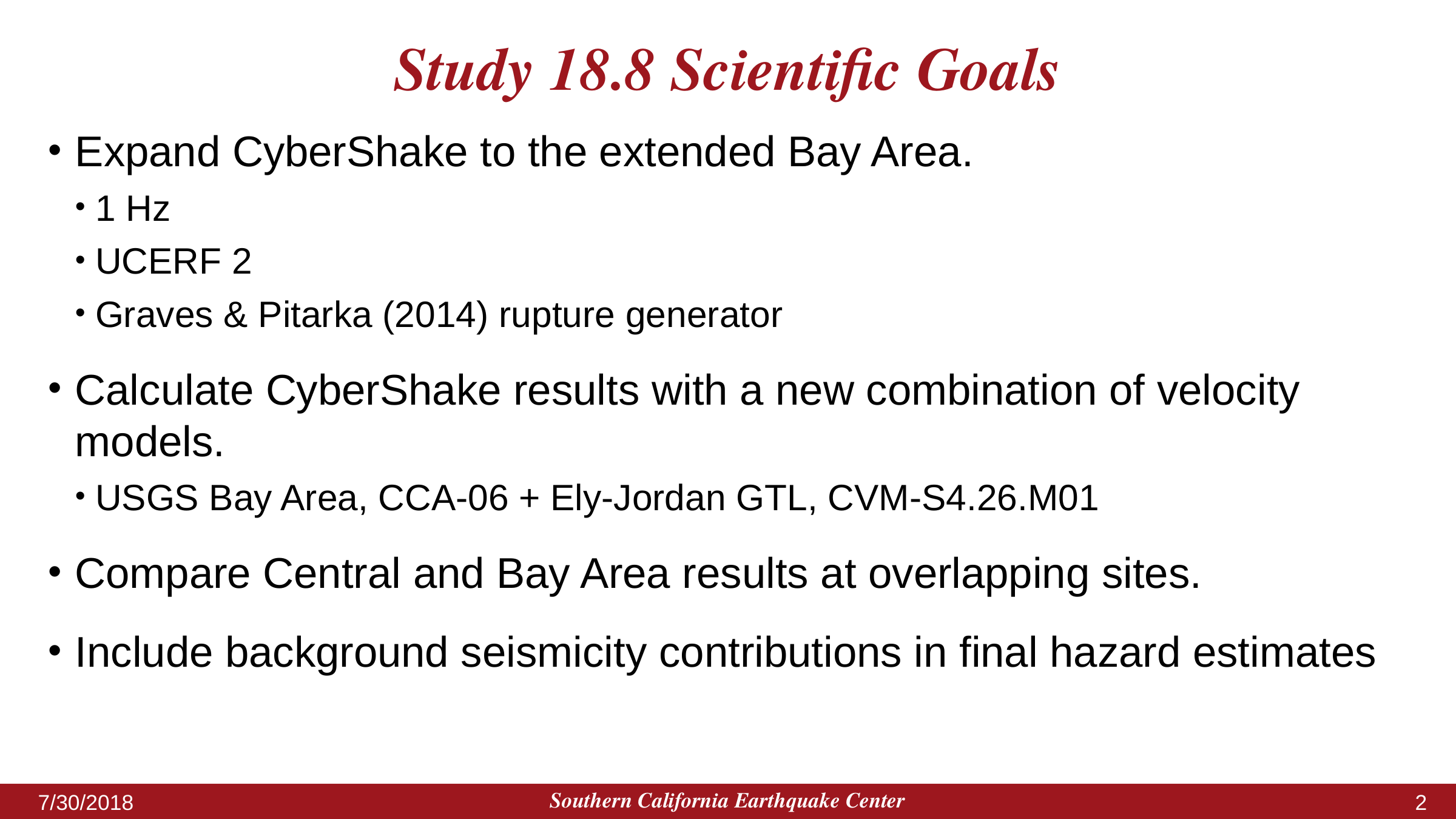

# Study 18.8 Scientific Goals
Expand CyberShake to the extended Bay Area.
1 Hz
UCERF 2
Graves & Pitarka (2014) rupture generator
Calculate CyberShake results with a new combination of velocity models.
USGS Bay Area, CCA-06 + Ely-Jordan GTL, CVM-S4.26.M01
Compare Central and Bay Area results at overlapping sites.
Include background seismicity contributions in final hazard estimates
Southern California Earthquake Center
7/30/2018
2